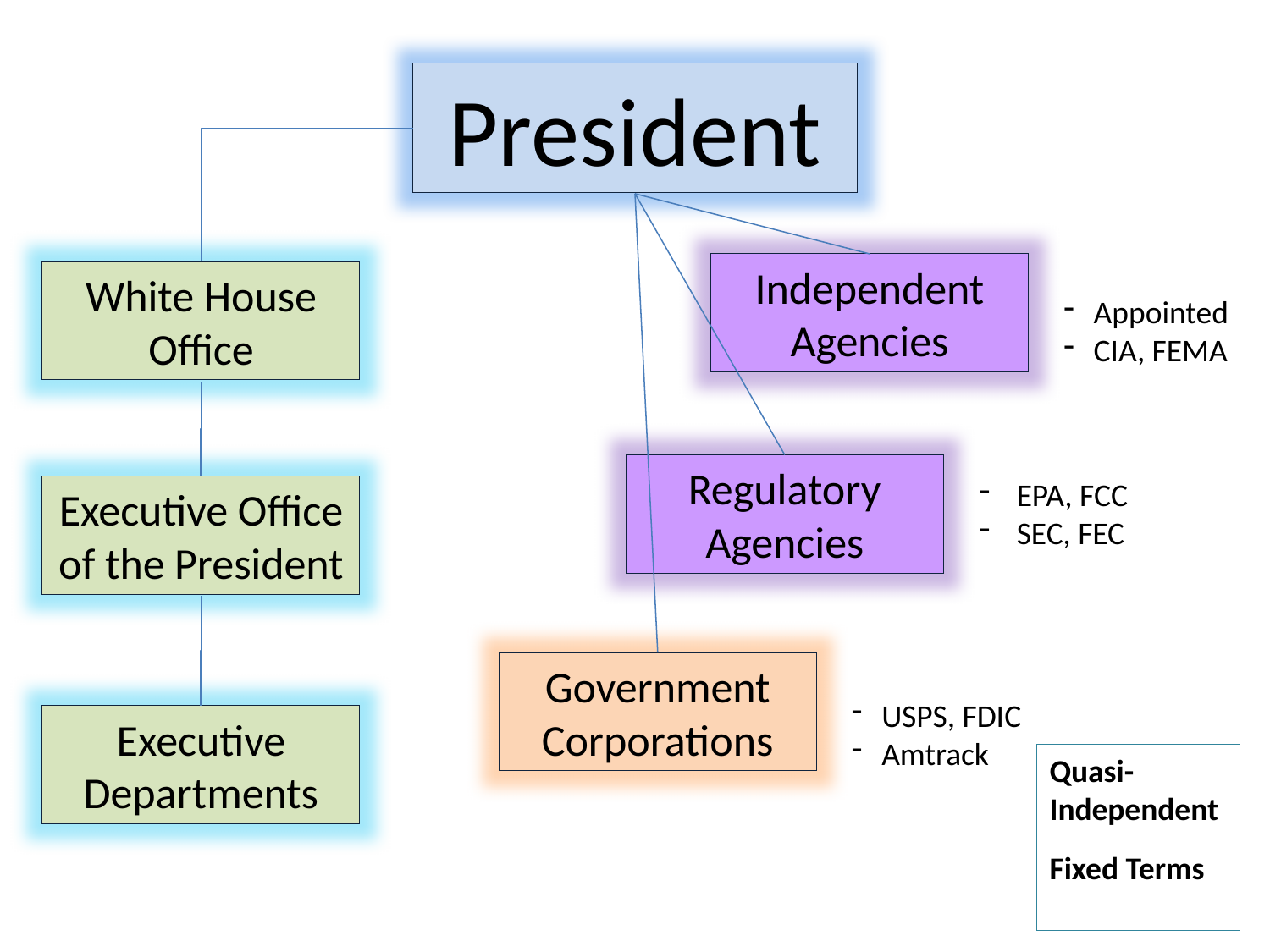

President
Independent Agencies
White House Office
Appointed
CIA, FEMA
Regulatory Agencies
 EPA, FCC
 SEC, FEC
Executive Office of the President
Government
Corporations
USPS, FDIC
Amtrack
Executive
Departments
Quasi-
Independent

Fixed Terms